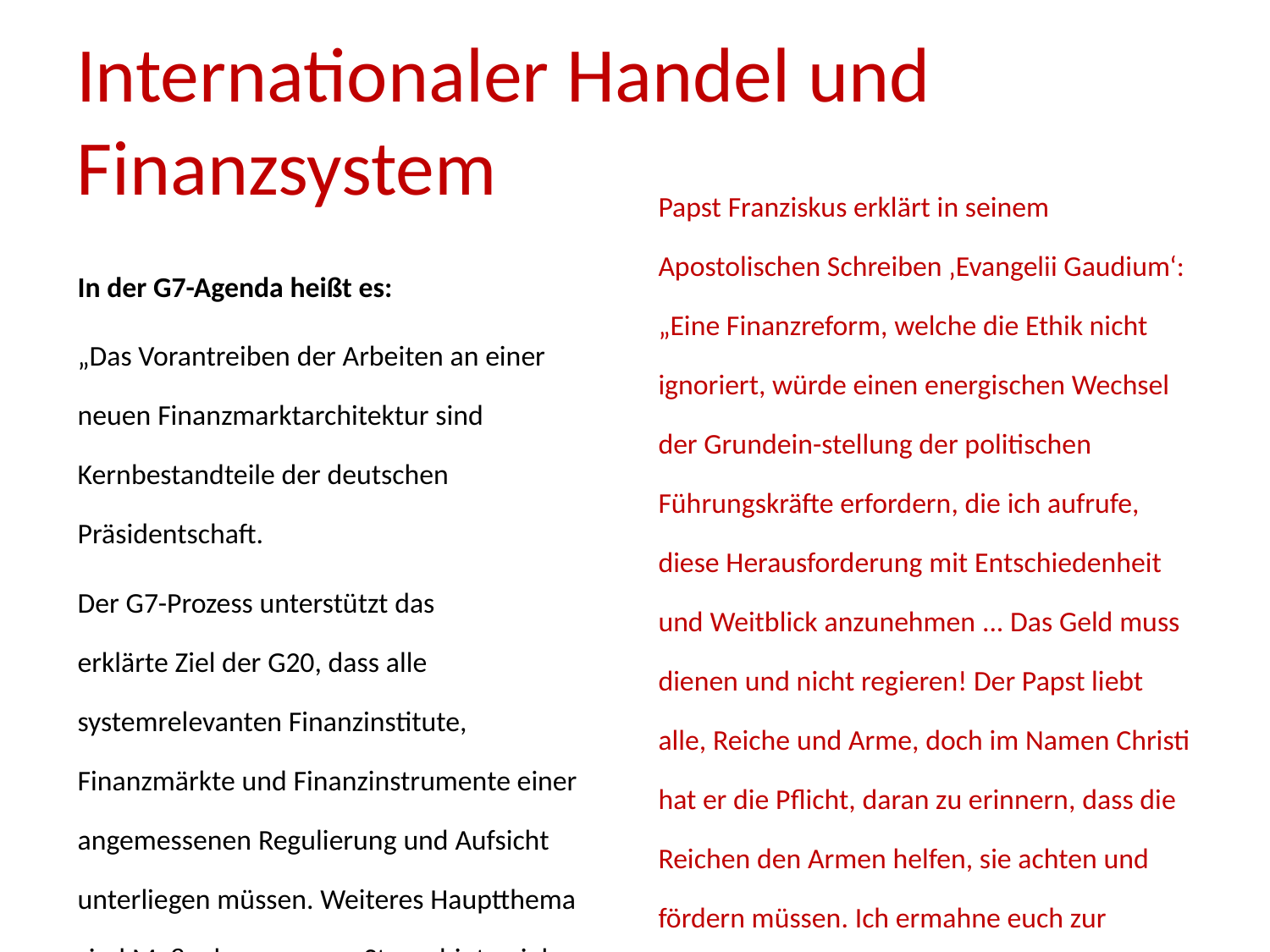

# Internationaler Handel und Finanzsystem
Papst Franziskus erklärt in seinem Apostolischen Schreiben ‚Evangelii Gaudium‘: „Eine Finanzreform, welche die Ethik nicht ignoriert, würde einen energischen Wechsel der Grundein-stellung der politischen Führungskräfte erfordern, die ich aufrufe, diese Herausforderung mit Entschiedenheit und Weitblick anzunehmen ... Das Geld muss dienen und nicht regieren! Der Papst liebt alle, Reiche und Arme, doch im Namen Christi hat er die Pflicht, daran zu erinnern, dass die Reichen den Armen helfen, sie achten und fördern müssen. Ich ermahne euch zur uneigennützigen Solidarität und zu einer Rückkehr von Wirtschaft und Finanzleben zu einer Ethik zugunsten des Menschen.“
In der G7-Agenda heißt es:
„Das Vorantreiben der Arbeiten an einer neuen Finanzmarktarchitektur sind Kernbestandteile der deutschen Präsidentschaft.
Der G7-Prozess unterstützt das
erklärte Ziel der G20, dass alle
systemrelevanten Finanzinstitute, Finanzmärkte und Finanzinstrumente einer angemessenen Regulierung und Aufsicht unterliegen müssen. Weiteres Hauptthema sind Maßnahmen gegen Steuerhinterziehung sowie Steuervermeidung internationaler Konzerne.“